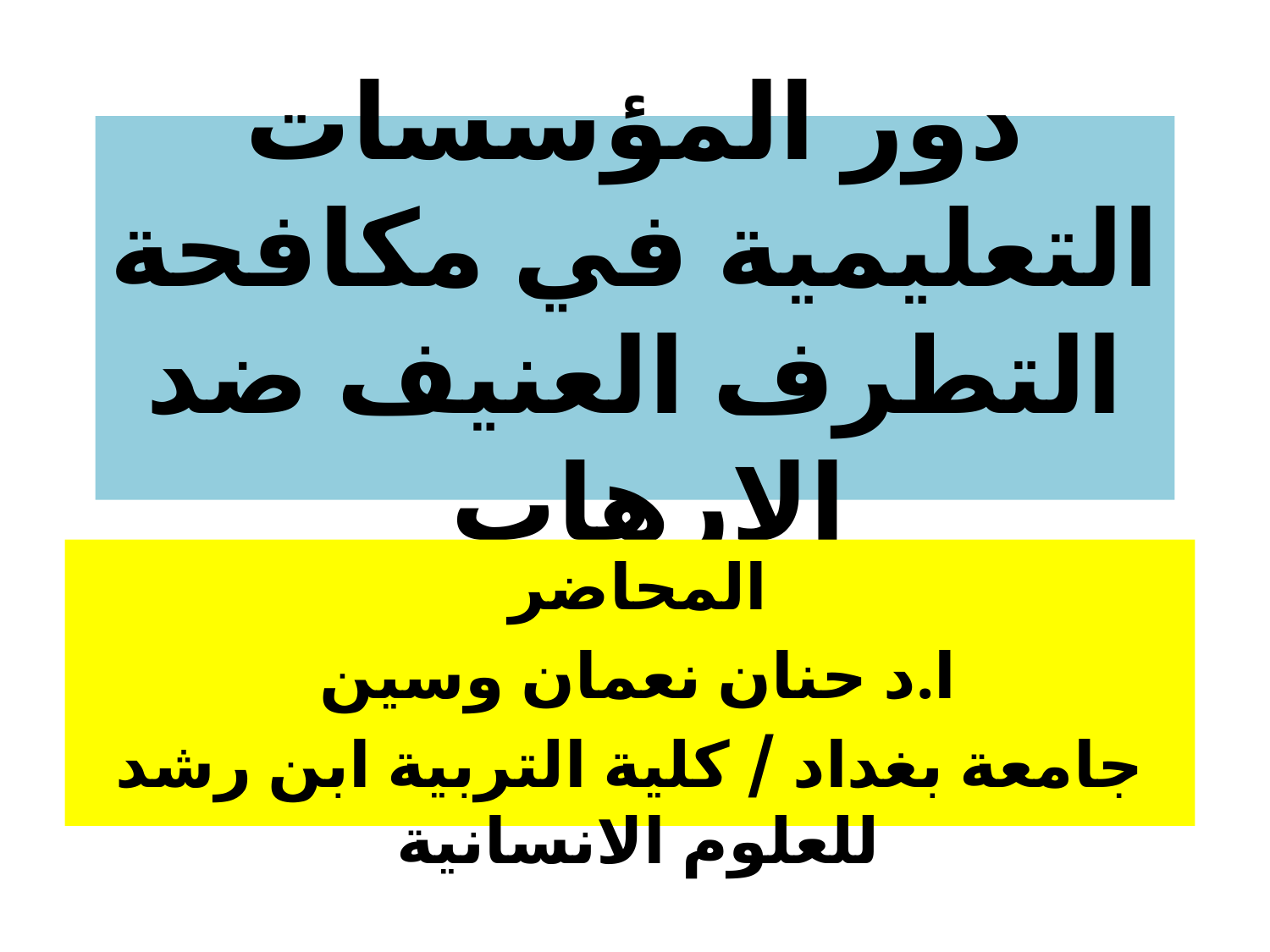

# دور المؤسسات التعليمية في مكافحة التطرف العنيف ضد الارهاب
المحاضر
ا.د حنان نعمان وسين
جامعة بغداد / كلية التربية ابن رشد للعلوم الانسانية